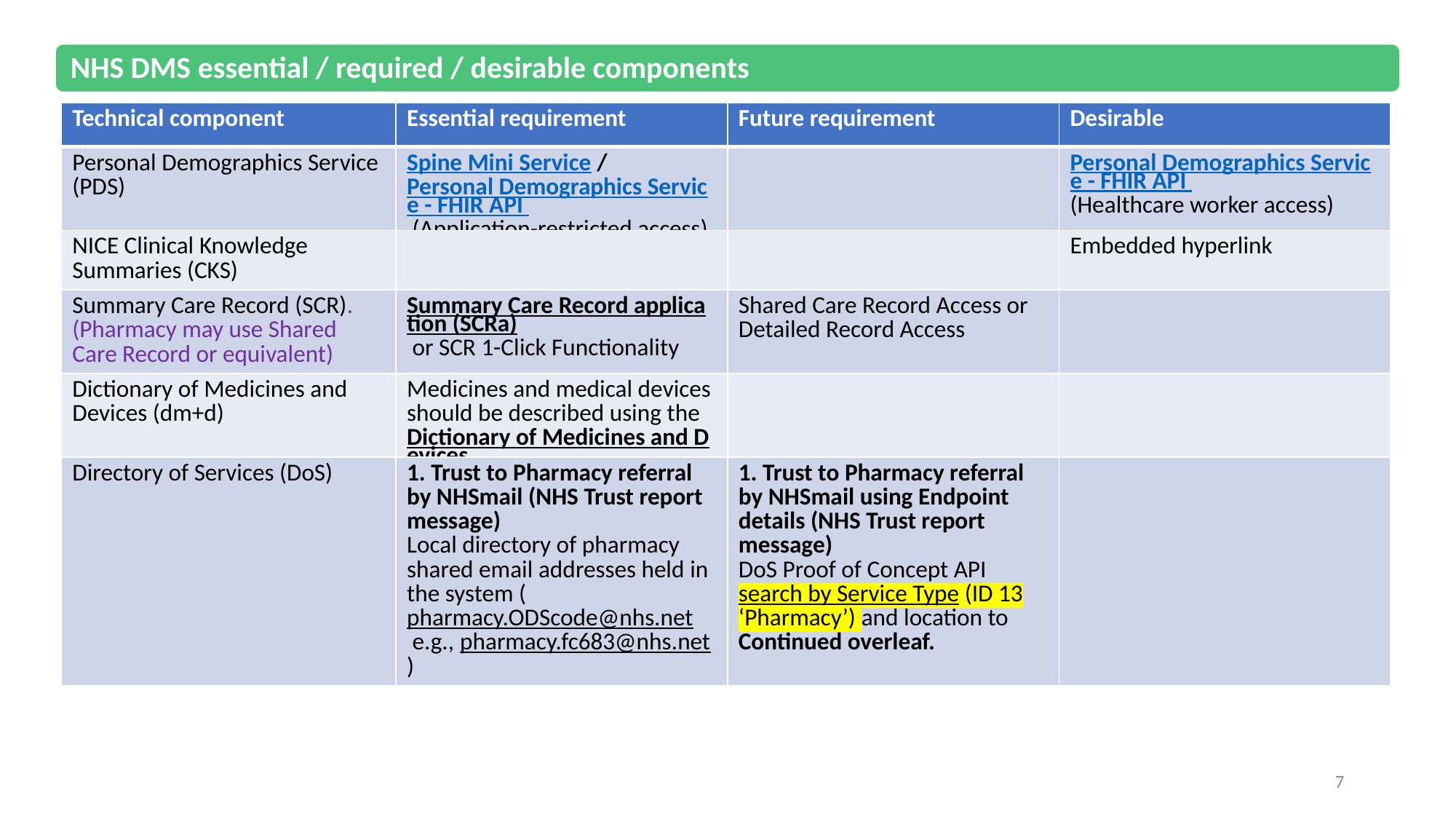

NHS DMS essential / required / desirable components
| Technical component | Essential requirement | Future requirement | Desirable |
| --- | --- | --- | --- |
| Personal Demographics Service (PDS) | Spine Mini Service / Personal Demographics Service - FHIR API (Application-restricted access) |  | Personal Demographics Service - FHIR API (Healthcare worker access) |
| NICE Clinical Knowledge Summaries (CKS) |  |  | Embedded hyperlink |
| Summary Care Record (SCR). (Pharmacy may use Shared Care Record or equivalent) | Summary Care Record application (SCRa) or SCR 1-Click Functionality | Shared Care Record Access or Detailed Record Access |  |
| Dictionary of Medicines and Devices (dm+d) | Medicines and medical devices should be described using the Dictionary of Medicines and Devices |  |  |
| Directory of Services (DoS) | 1. Trust to Pharmacy referral by NHSmail (NHS Trust report message) Local directory of pharmacy shared email addresses held in the system (pharmacy.ODScode@nhs.net e.g., pharmacy.fc683@nhs.net) | 1. Trust to Pharmacy referral by NHSmail using Endpoint details (NHS Trust report message) DoS Proof of Concept API search by Service Type (ID 13 ‘Pharmacy’) and location to Continued overleaf. |  |
7